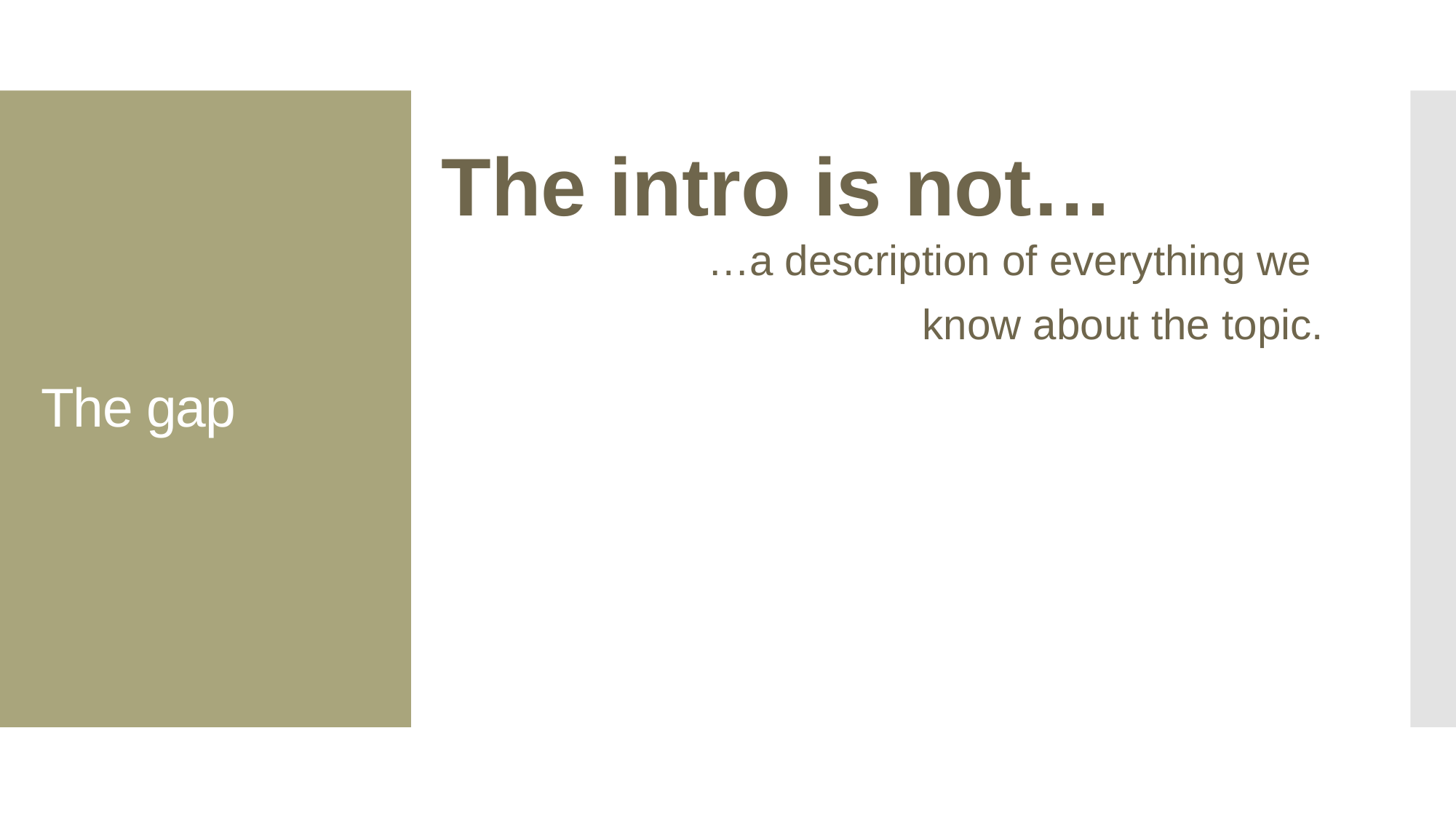

…a description of everything we
know about the topic.

The intro is not…
# The gap